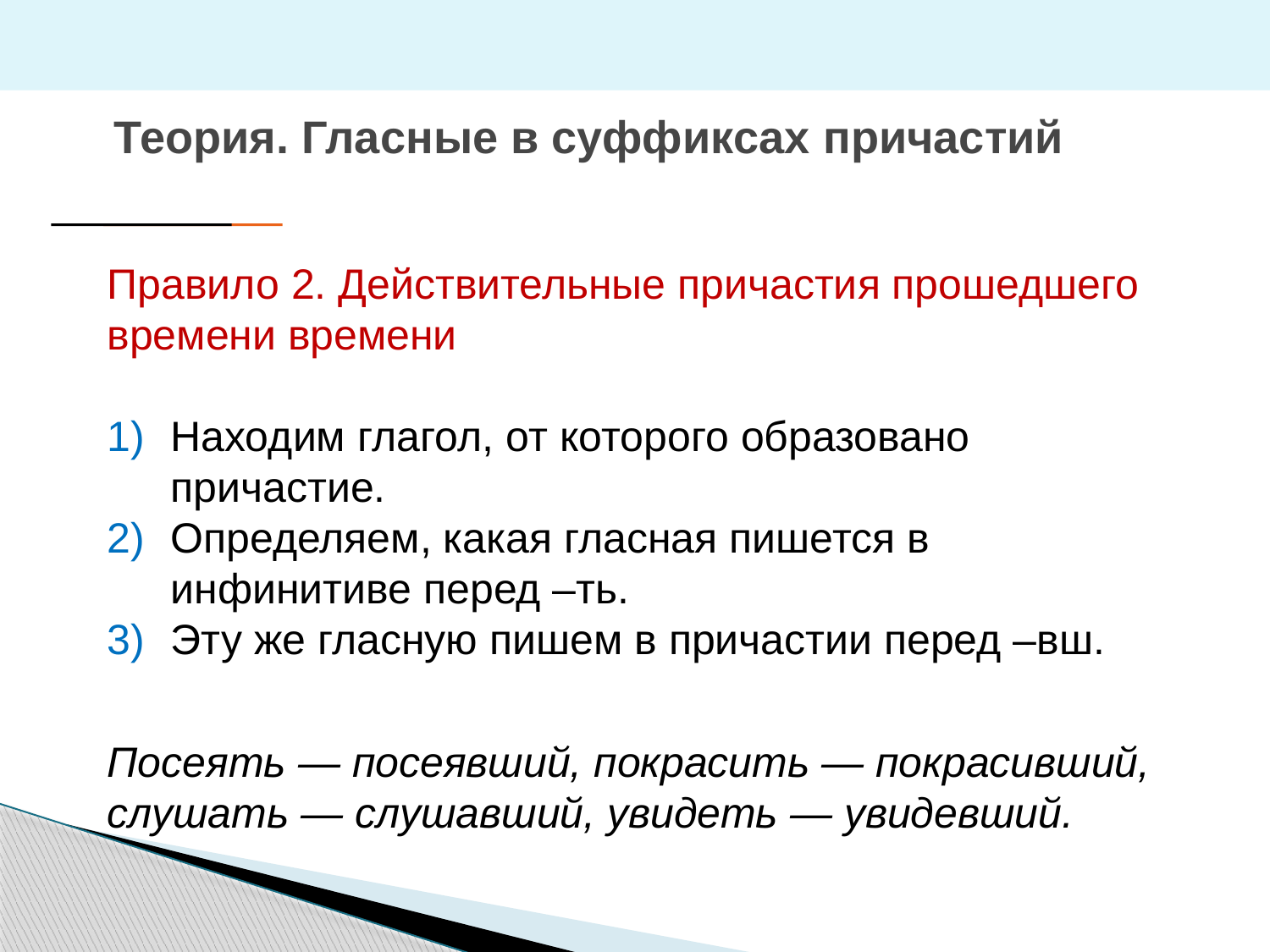

# Теория. Гласные в суффиксах причастий
Правило 2. Действительные причастия прошедшего времени времени

Находим глагол, от которого образовано причастие.
Определяем, какая гласная пишется в инфинитиве перед –ть.
Эту же гласную пишем в причастии перед –вш.

Посеять — посеявший, покрасить — покрасивший, слушать — слушавший, увидеть — увидевший.